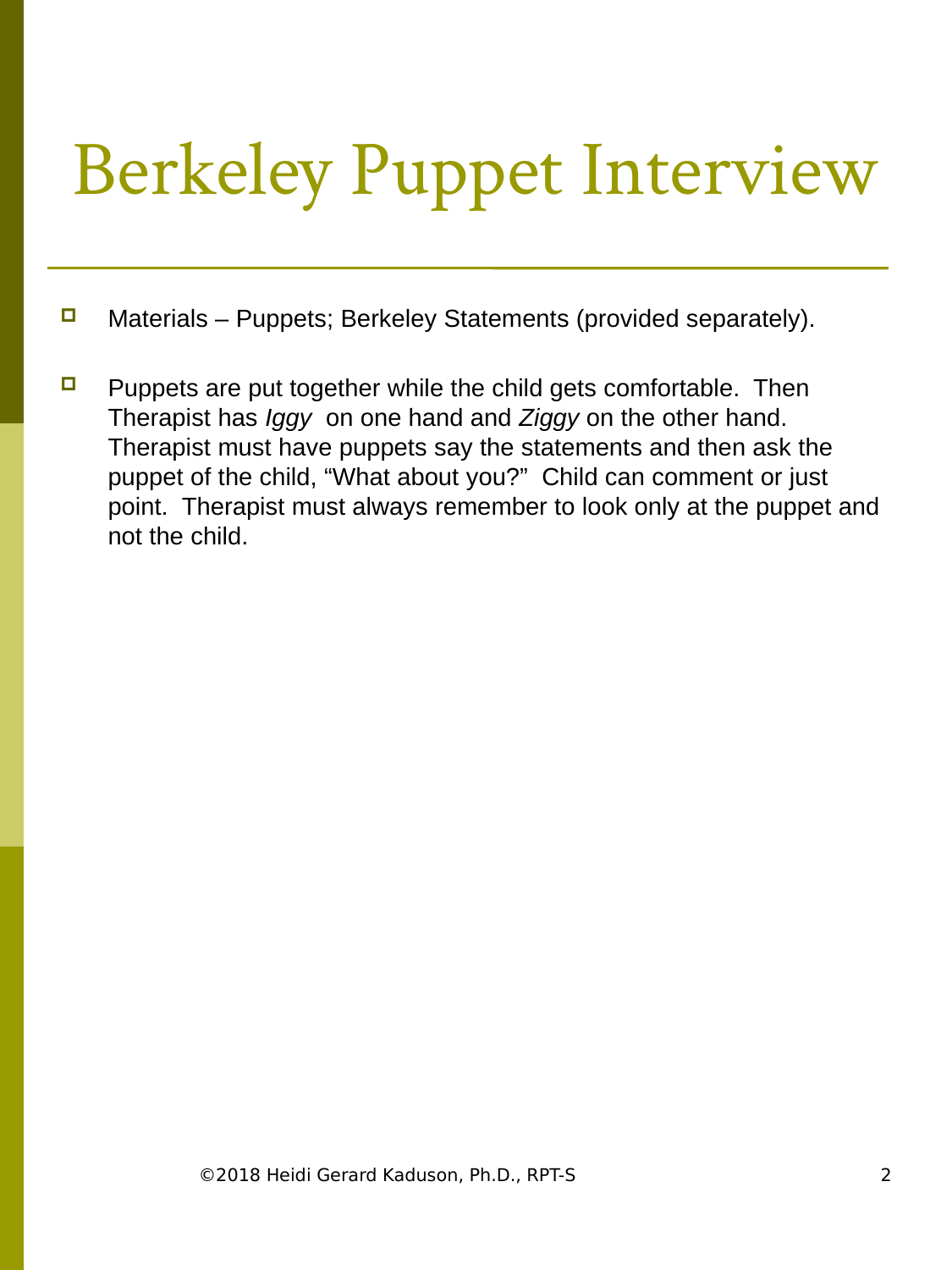

# Berkeley Puppet Interview
Materials – Puppets; Berkeley Statements (provided separately).

Puppets are put together while the child gets comfortable.  Then Therapist has Iggy  on one hand and Ziggy on the other hand.  Therapist must have puppets say the statements and then ask the puppet of the child, “What about you?”  Child can comment or just point.  Therapist must always remember to look only at the puppet and not the child.

©2018 Heidi Gerard Kaduson, Ph.D., RPT-S
2